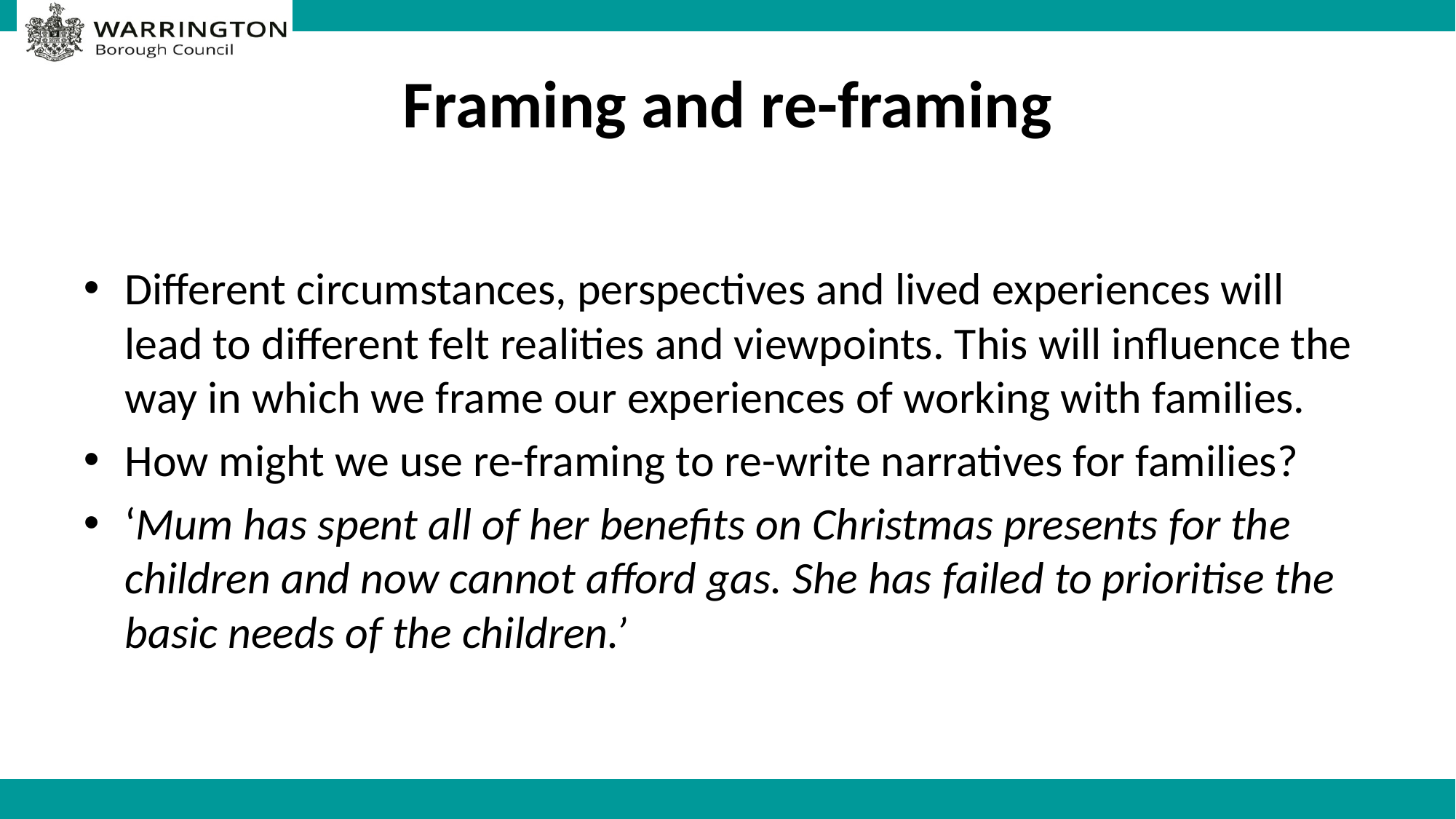

# Framing and re-framing

Different circumstances, perspectives and lived experiences will lead to different felt realities and viewpoints. This will influence the way in which we frame our experiences of working with families.
How might we use re-framing to re-write narratives for families?
‘Mum has spent all of her benefits on Christmas presents for the children and now cannot afford gas. She has failed to prioritise the basic needs of the children.’